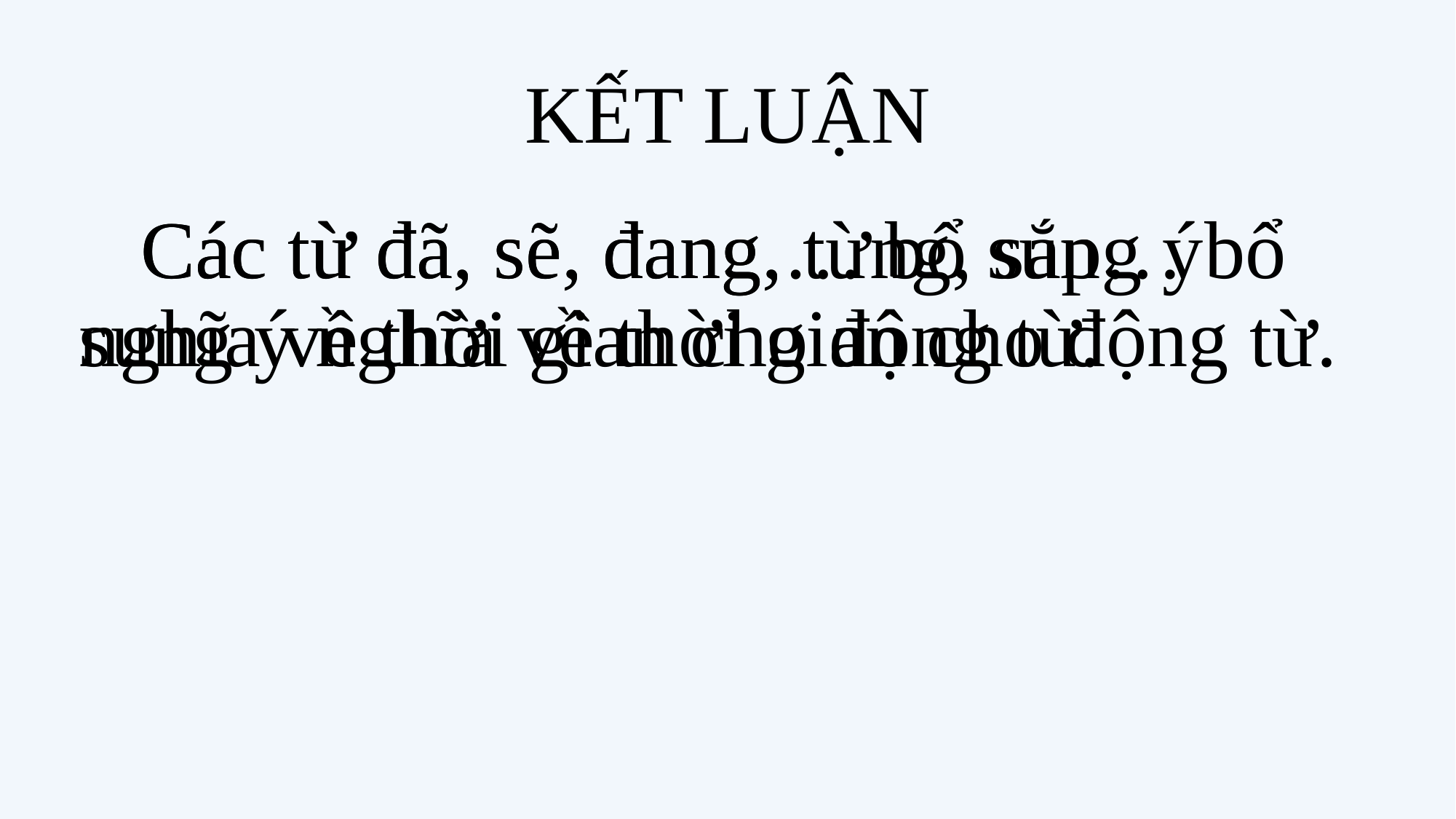

# KẾT LUẬN
   Các từ đã, sẽ, đang,… bổ sung ý nghĩa về thời gian cho động từ.
   Các từ đã, sẽ, đang, từng, sắp… bổ sung ý nghĩa về thời gian cho động từ.